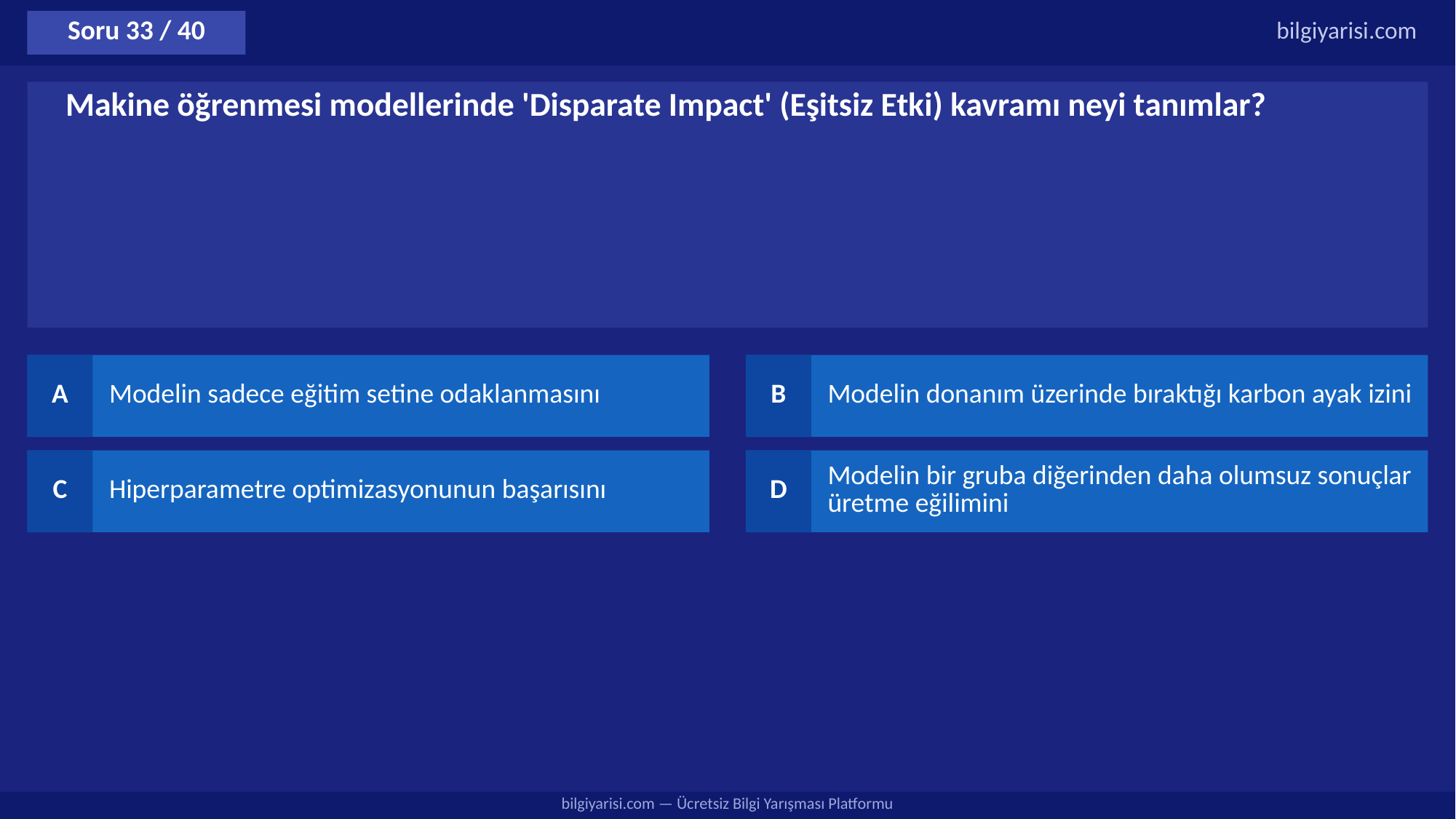

Soru 33 / 40
bilgiyarisi.com

Makine öğrenmesi modellerinde 'Disparate Impact' (Eşitsiz Etki) kavramı neyi tanımlar?

A
Modelin sadece eğitim setine odaklanmasını

B
Modelin donanım üzerinde bıraktığı karbon ayak izini

C
Hiperparametre optimizasyonunun başarısını

D
Modelin bir gruba diğerinden daha olumsuz sonuçlar üretme eğilimini
bilgiyarisi.com — Ücretsiz Bilgi Yarışması Platformu